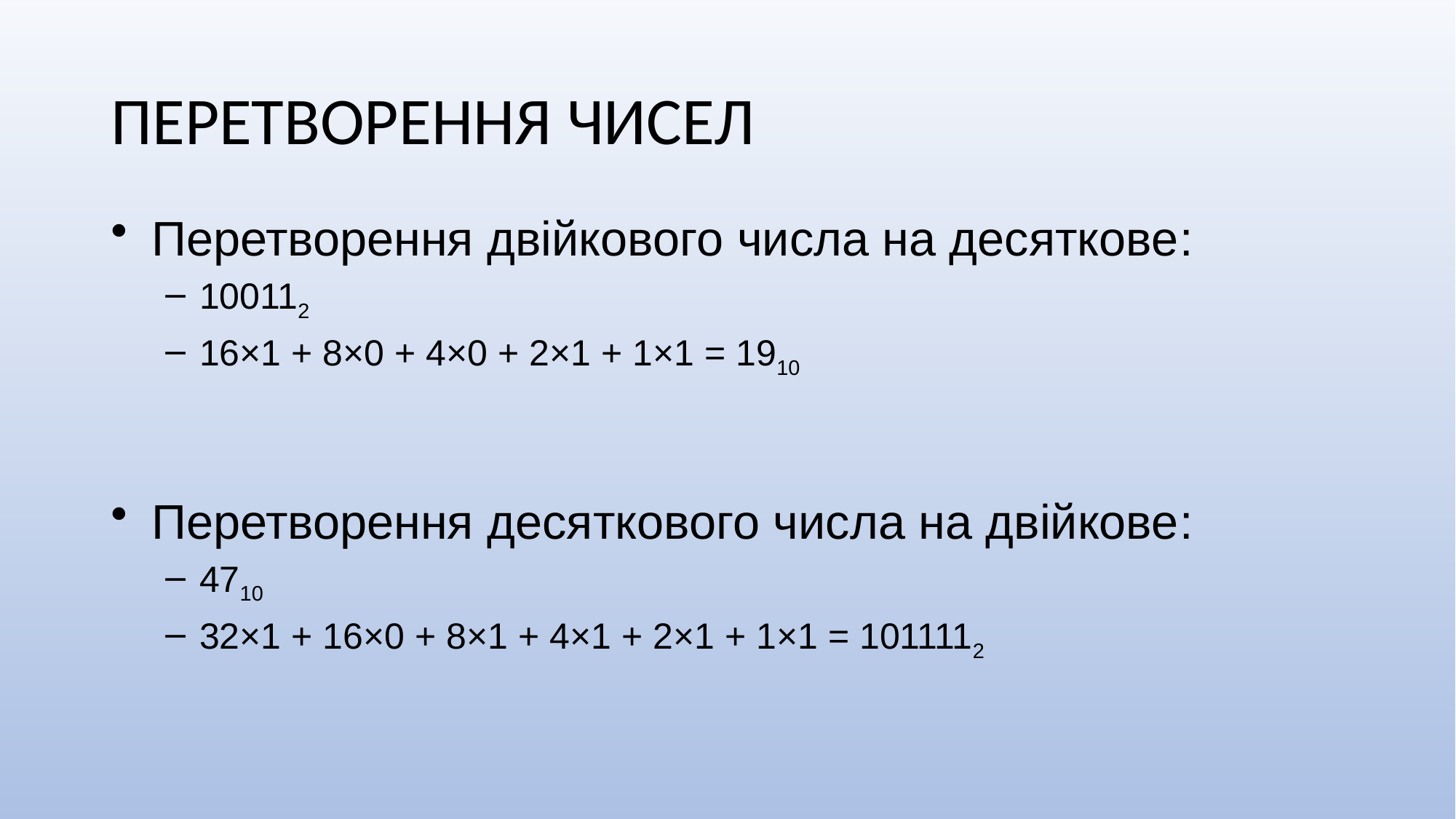

# ПЕРЕТВОРЕННЯ ЧИСЕЛ
Перетворення двійкового числа на десяткове:
100112
16×1 + 8×0 + 4×0 + 2×1 + 1×1 = 1910

Перетворення десяткового числа на двійкове:
4710
32×1 + 16×0 + 8×1 + 4×1 + 2×1 + 1×1 = 1011112